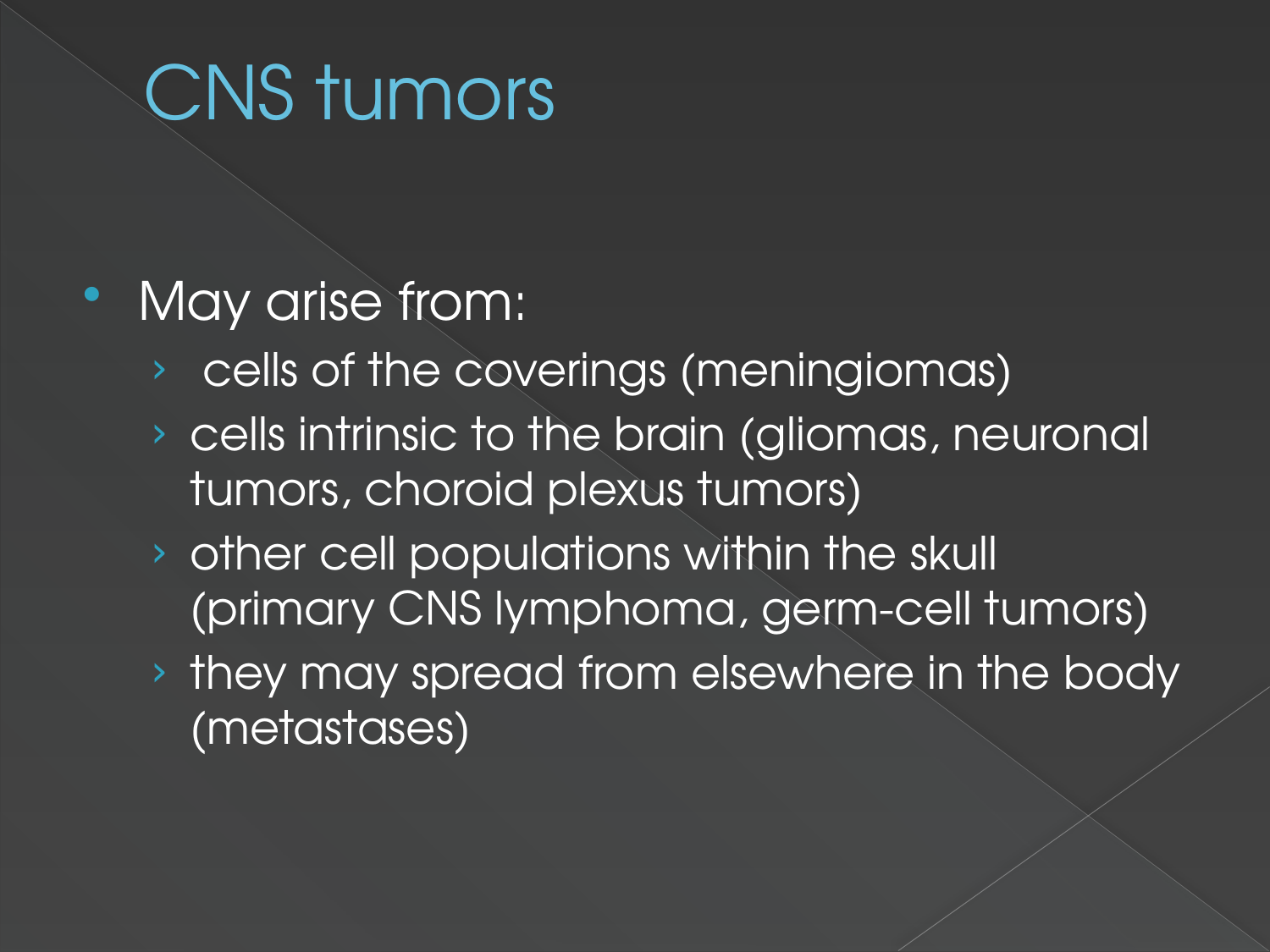

# CNS tumors
May arise from:
 cells of the coverings (meningiomas)
cells intrinsic to the brain (gliomas, neuronal tumors, choroid plexus tumors)
other cell populations within the skull (primary CNS lymphoma, germ-cell tumors)
they may spread from elsewhere in the body (metastases)